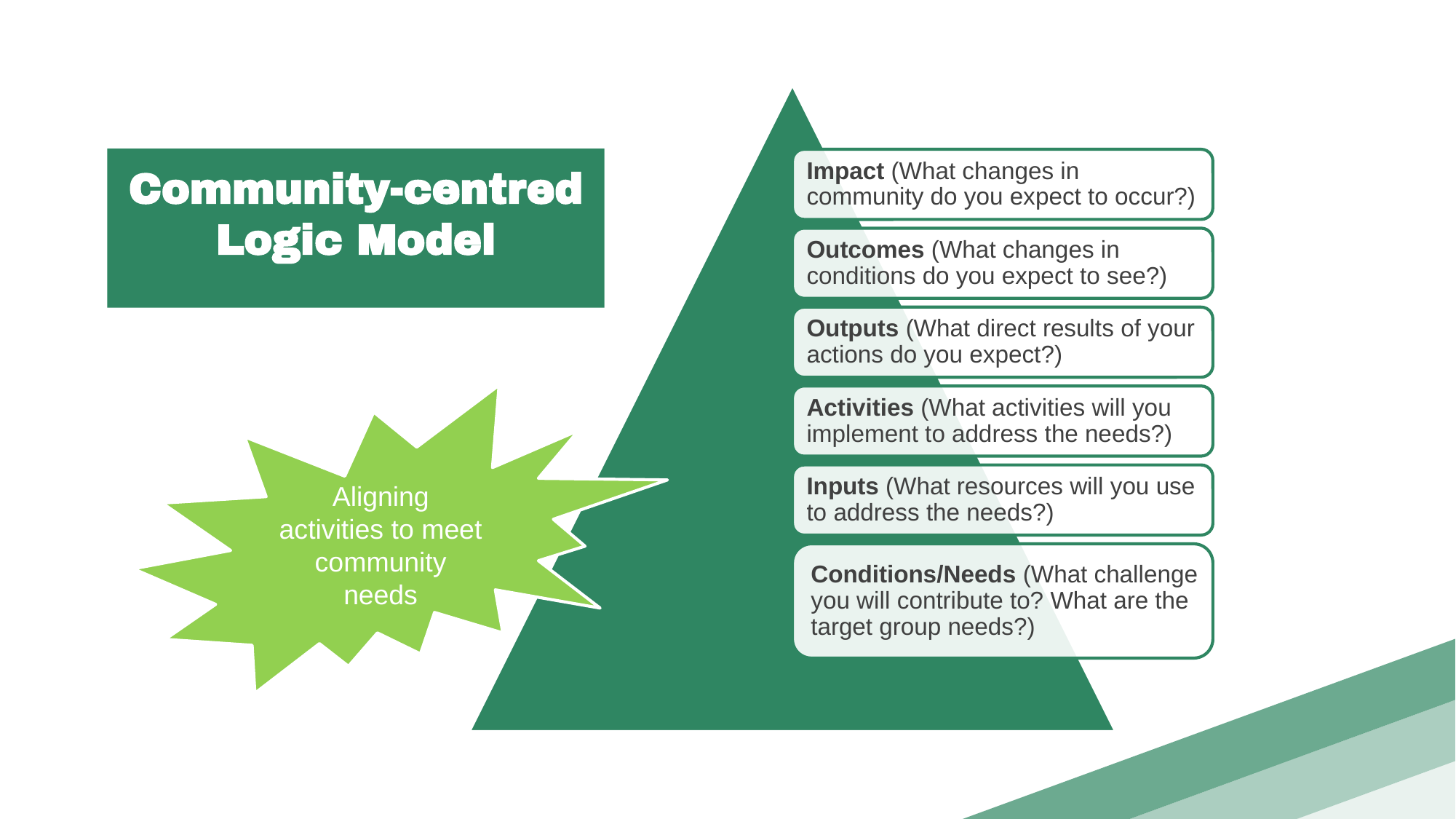

Impact (What changes in community do you expect to occur?)
Outcomes (What changes in conditions do you expect to see?)
Outputs (What direct results of your actions do you expect?)
Activities (What activities will you implement to address the needs?)
Inputs (What resources will you use to address the needs?)
Conditions/Needs (What challenge you will contribute to? What are the target group needs?)

Community-centred
Logic Model
Aligning activities to meet community needs